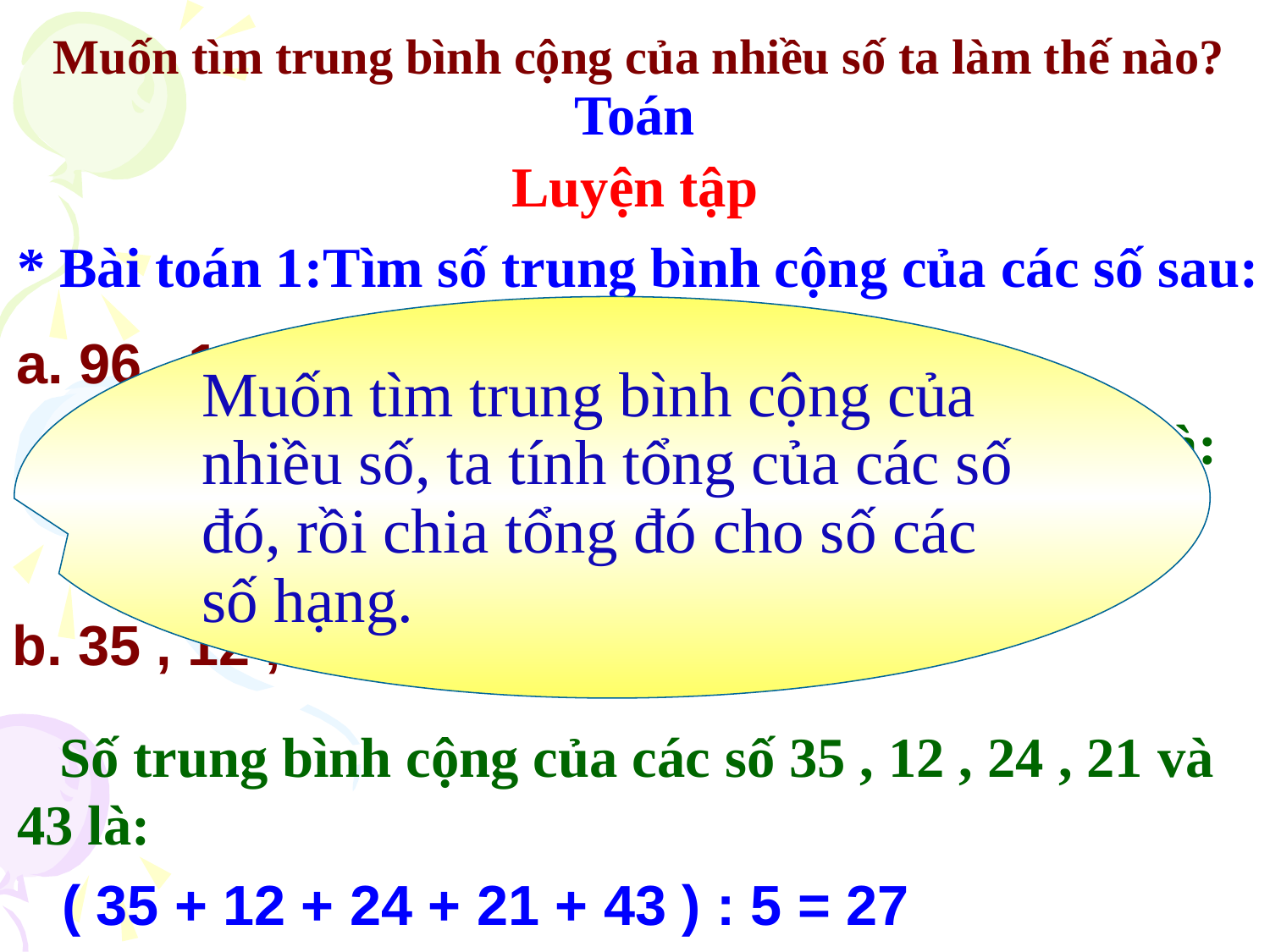

Muốn tìm trung bình cộng của nhiều số ta làm thế nào?

Toán
Luyện tập
* Bài toán 1:Tìm số trung bình cộng của các số sau:
Muốn tìm trung bình cộng của nhiều số, ta tính tổng của các số đó, rồi chia tổng đó cho số các số hạng.

a. 96 , 121 và 143
   Số trung bình cộng của các số 96 , 121 và 143 là:

(96 + 121 + 143 ) : 3 = 120

b. 35 , 12 , 24 , 21 và 43
   Số trung bình cộng của các số 35 , 12 , 24 , 21 và 43 là:
( 35 + 12 + 24 + 21 + 43 ) : 5 = 27